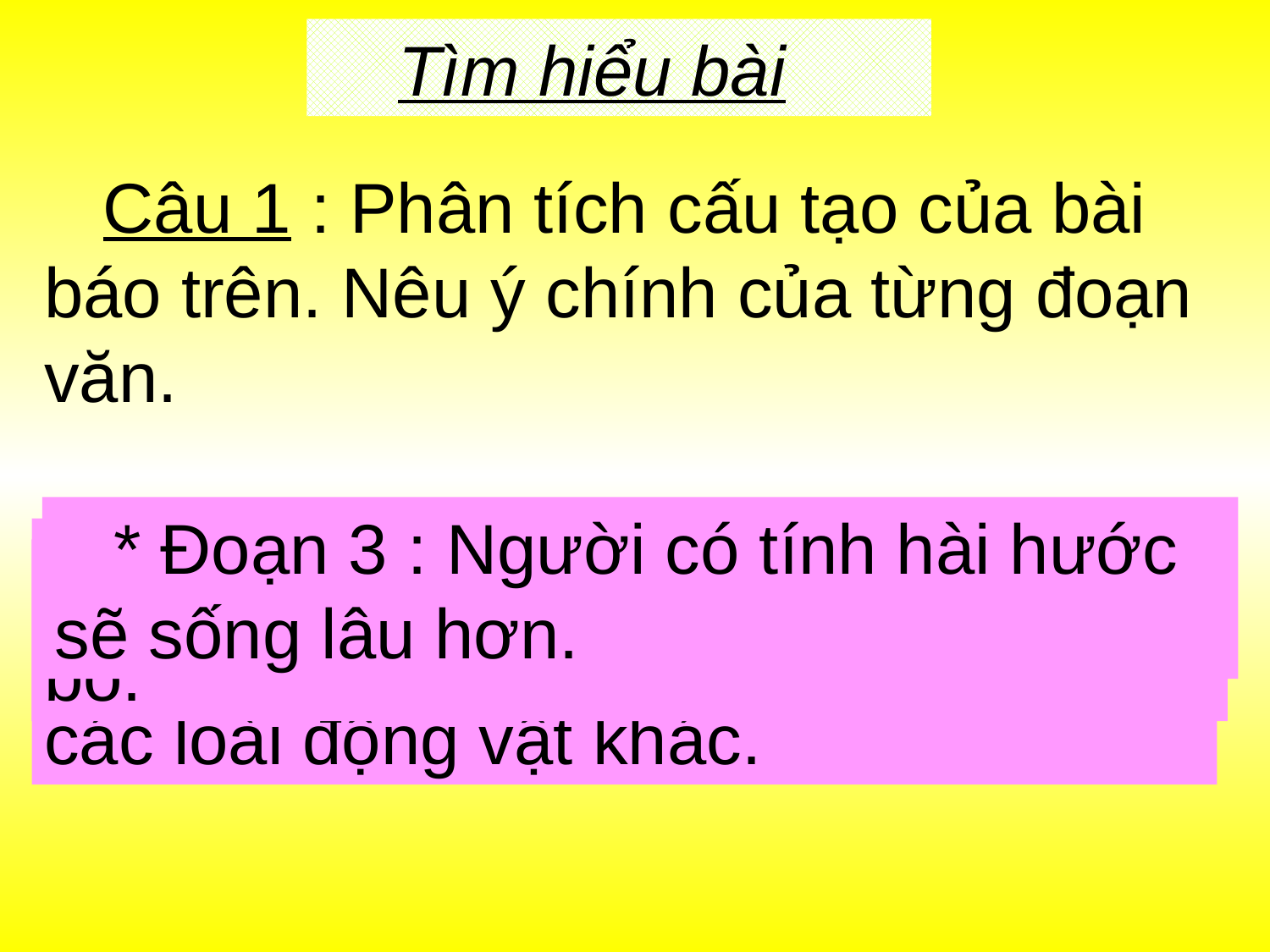

Tìm hiểu bài
   Câu 1 : Phân tích cấu tạo của bài báo trên. Nêu ý chính của từng đoạn văn.
   * Đoạn 3 : Người có tính hài hước sẽ sống lâu hơn.
  * Đoạn 1 : Tiếng cười là đặc điểm quan trọng phân biệt con người với các loài động vật khác.
  * Đoạn 2 : Tiếng cười là liều thuốc bổ.